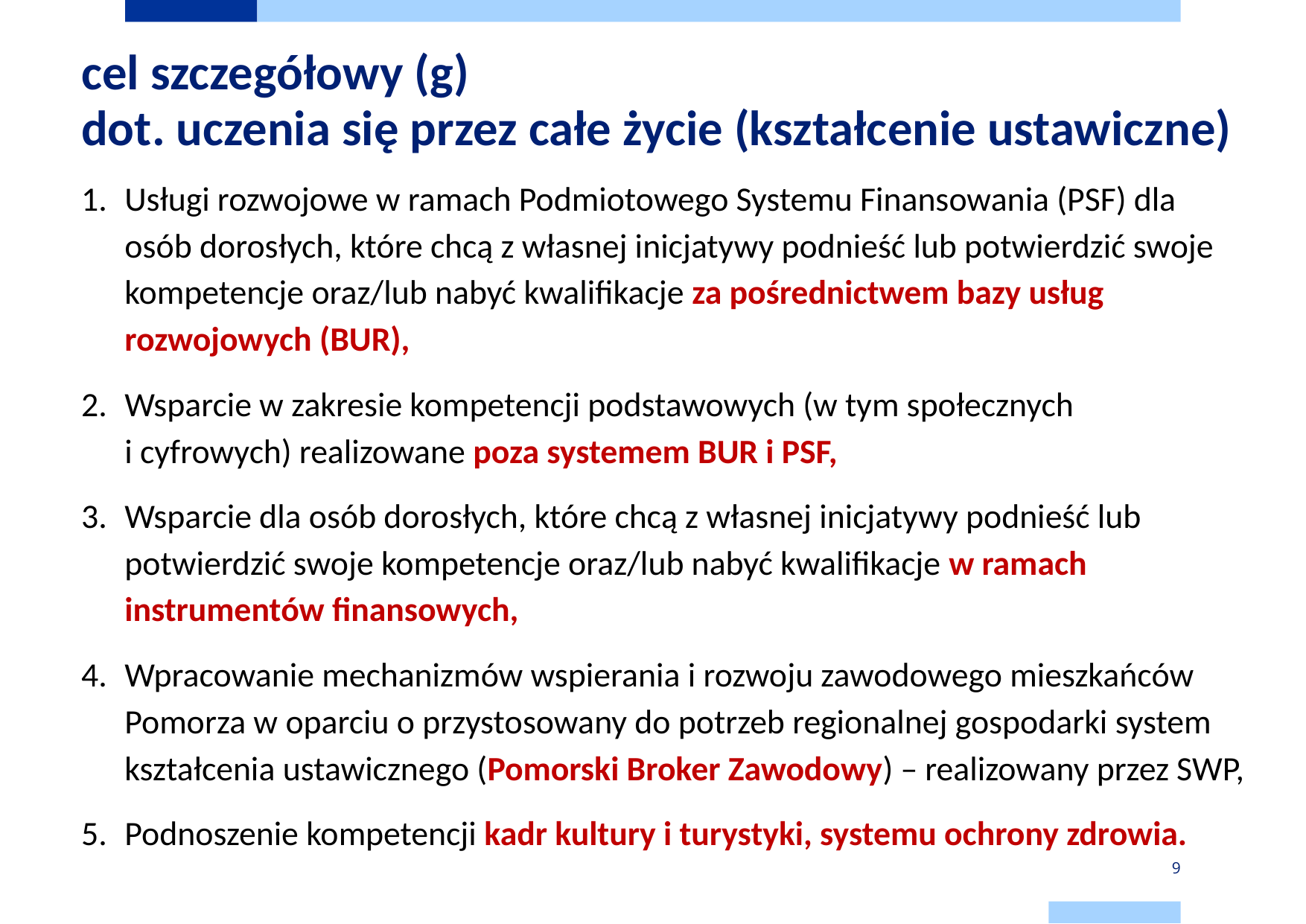

# cel szczegółowy (g) dot. uczenia się przez całe życie (kształcenie ustawiczne)
Usługi rozwojowe w ramach Podmiotowego Systemu Finansowania (PSF) dla osób dorosłych, które chcą z własnej inicjatywy podnieść lub potwierdzić swoje kompetencje oraz/lub nabyć kwalifikacje za pośrednictwem bazy usług rozwojowych (BUR),
Wsparcie w zakresie kompetencji podstawowych (w tym społecznych
i cyfrowych) realizowane poza systemem BUR i PSF,
Wsparcie dla osób dorosłych, które chcą z własnej inicjatywy podnieść lub potwierdzić swoje kompetencje oraz/lub nabyć kwalifikacje w ramach instrumentów finansowych,
Wpracowanie mechanizmów wspierania i rozwoju zawodowego mieszkańców Pomorza w oparciu o przystosowany do potrzeb regionalnej gospodarki system kształcenia ustawicznego (Pomorski Broker Zawodowy) – realizowany przez SWP,
Podnoszenie kompetencji kadr kultury i turystyki, systemu ochrony zdrowia.
9